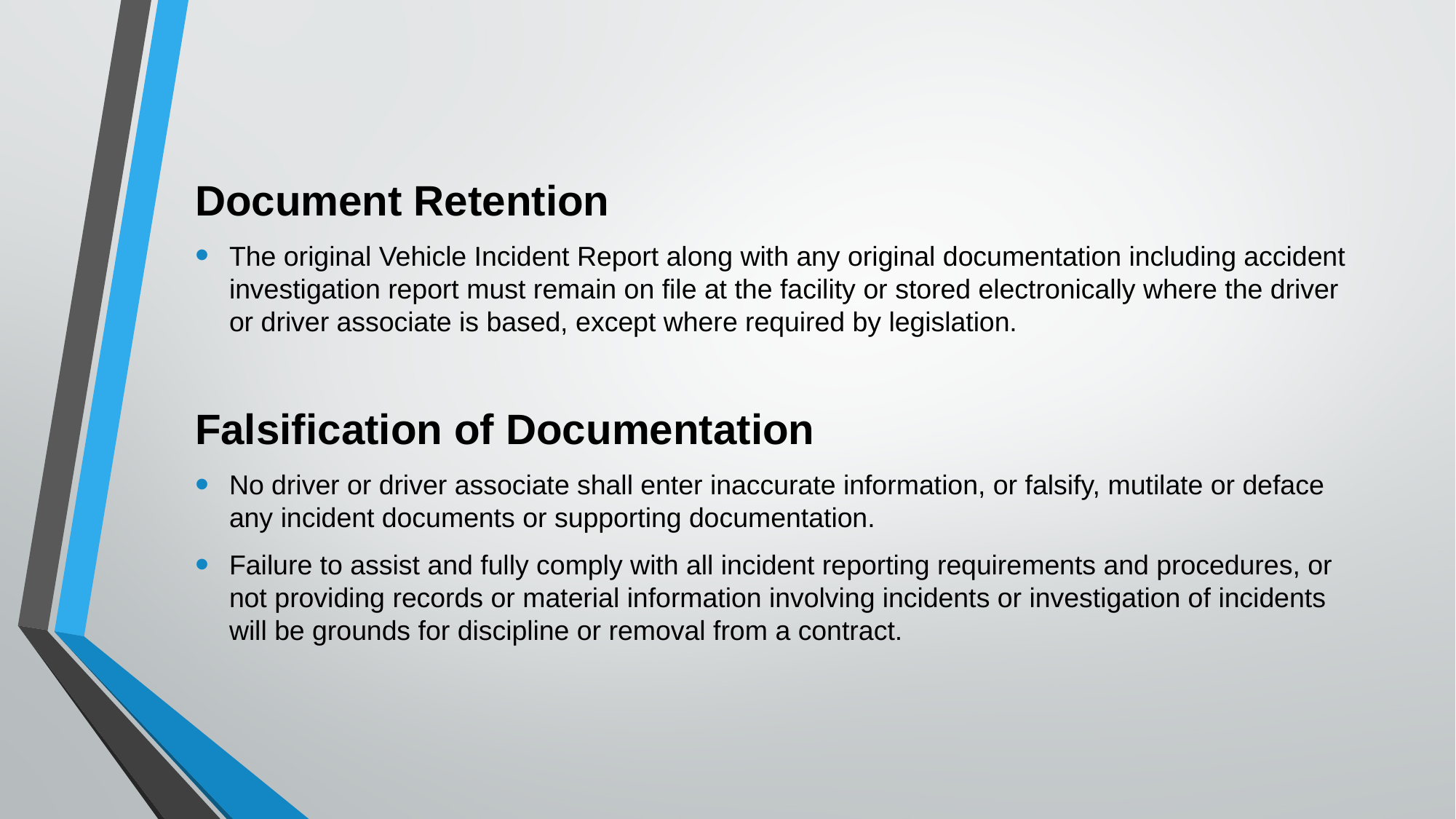

Document Retention
The original Vehicle Incident Report along with any original documentation including accident investigation report must remain on file at the facility or stored electronically where the driver or driver associate is based, except where required by legislation.

Falsification of Documentation
No driver or driver associate shall enter inaccurate information, or falsify, mutilate or deface any incident documents or supporting documentation.
Failure to assist and fully comply with all incident reporting requirements and procedures, or not providing records or material information involving incidents or investigation of incidents will be grounds for discipline or removal from a contract.